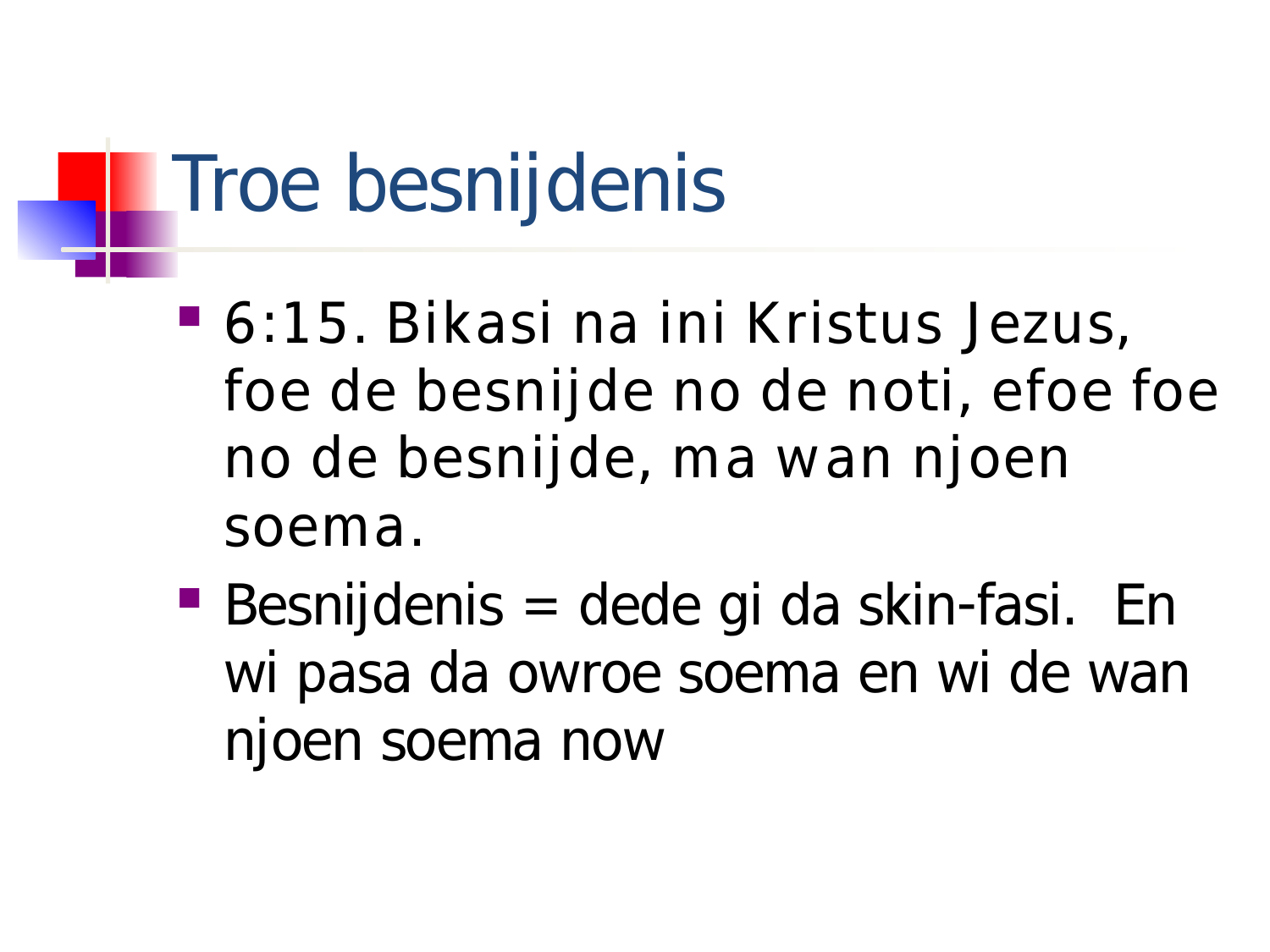

# Troe besnijdenis
6:15. Bikasi na ini Kristus Jezus, foe de besnijde no de noti, efoe foe no de besnijde, ma wan njoen soema.
Besnijdenis = dede gi da skin-fasi.  En wi pasa da owroe soema en wi de wan njoen soema now